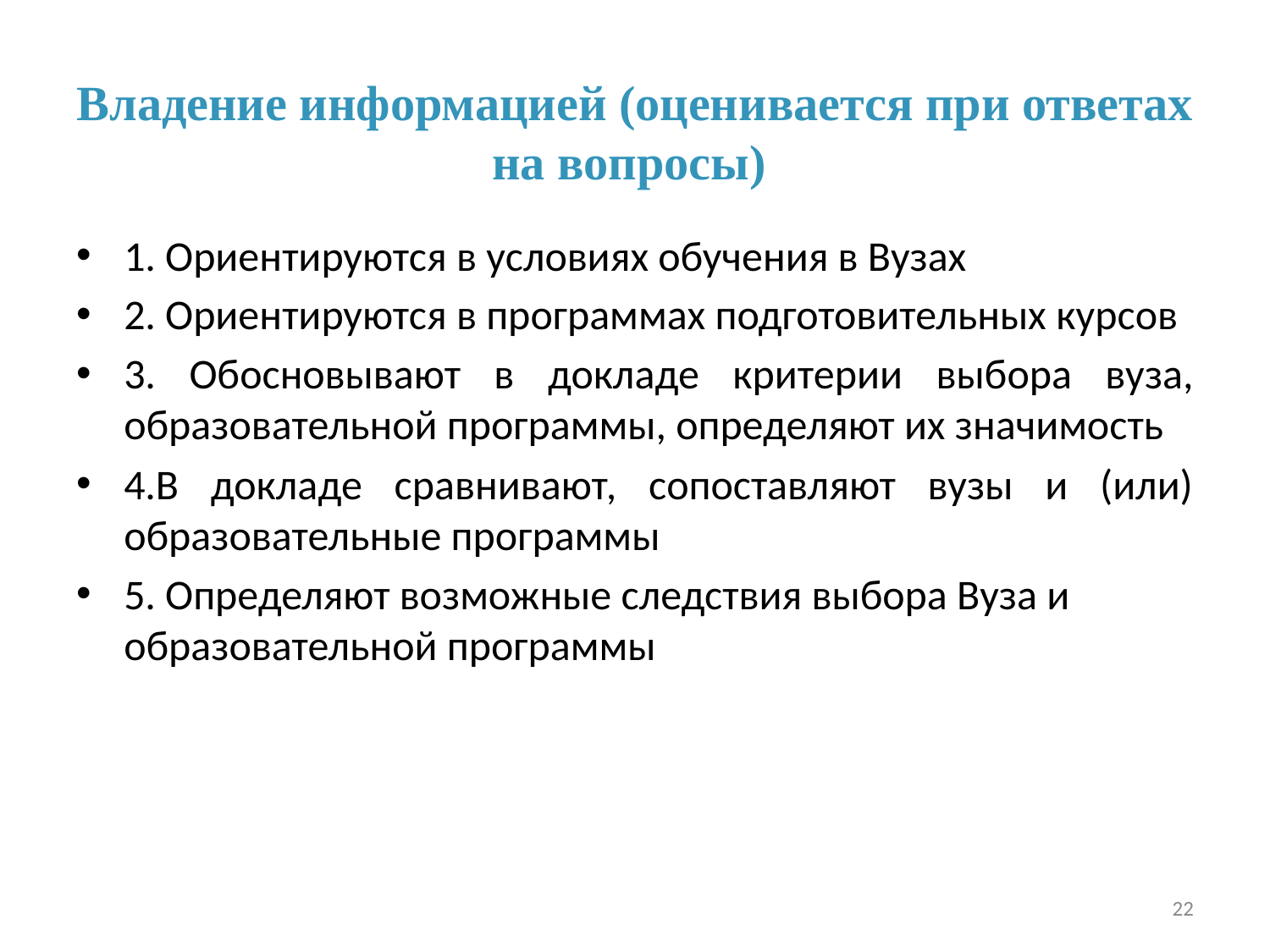

# Владение информацией (оценивается при ответах на вопросы)
1. Ориентируются в условиях обучения в Вузах
2. Ориентируются в программах подготовительных курсов
3. Обосновывают в докладе критерии выбора вуза, образовательной программы, определяют их значимость
4.В докладе сравнивают, сопоставляют вузы и (или) образовательные программы
5. Определяют возможные следствия выбора Вуза и образовательной программы
22